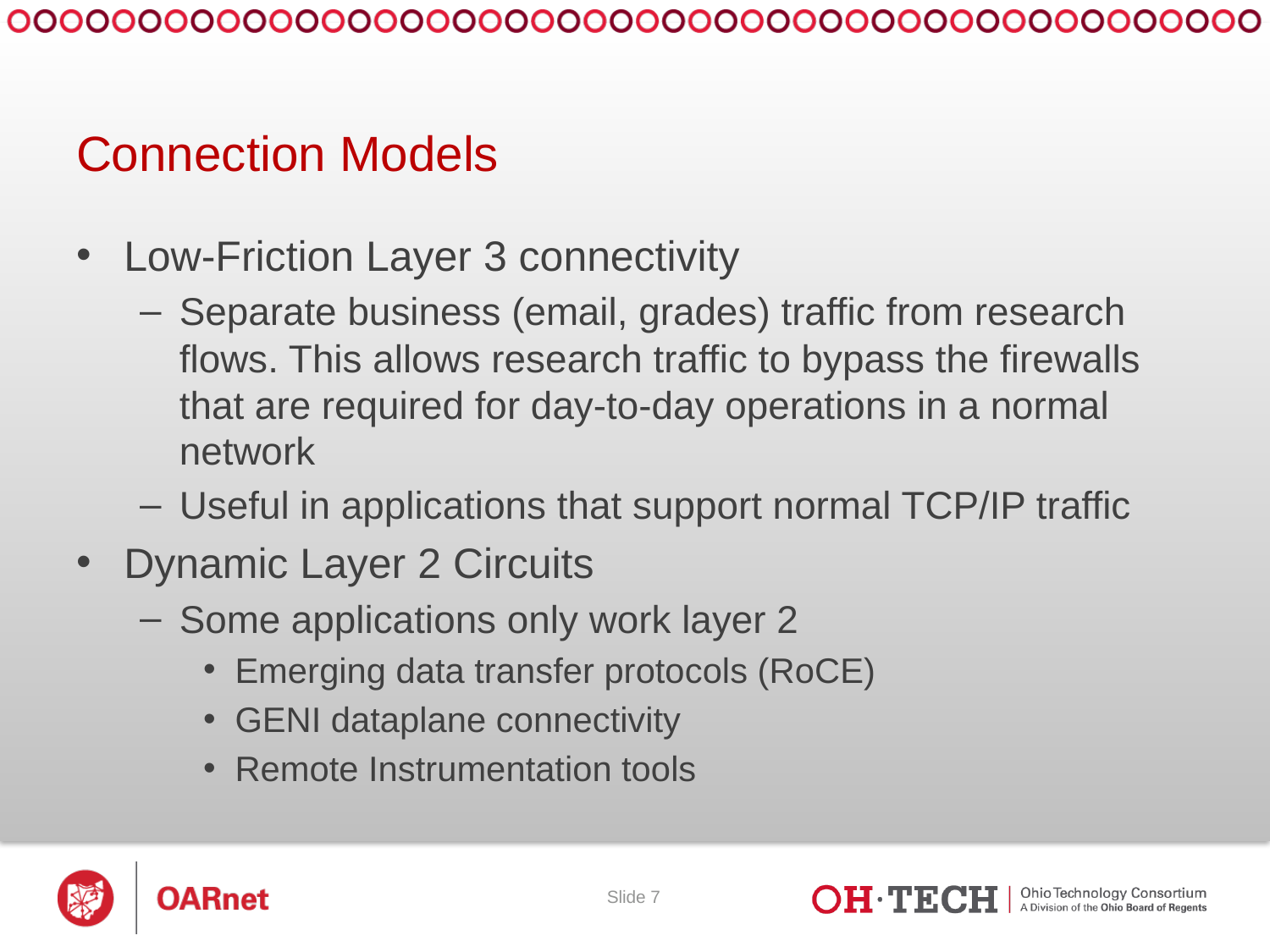

# Connection Models
Low-Friction Layer 3 connectivity
Separate business (email, grades) traffic from research flows. This allows research traffic to bypass the firewalls that are required for day-to-day operations in a normal network
Useful in applications that support normal TCP/IP traffic
Dynamic Layer 2 Circuits
Some applications only work layer 2
Emerging data transfer protocols (RoCE)
GENI dataplane connectivity
Remote Instrumentation tools